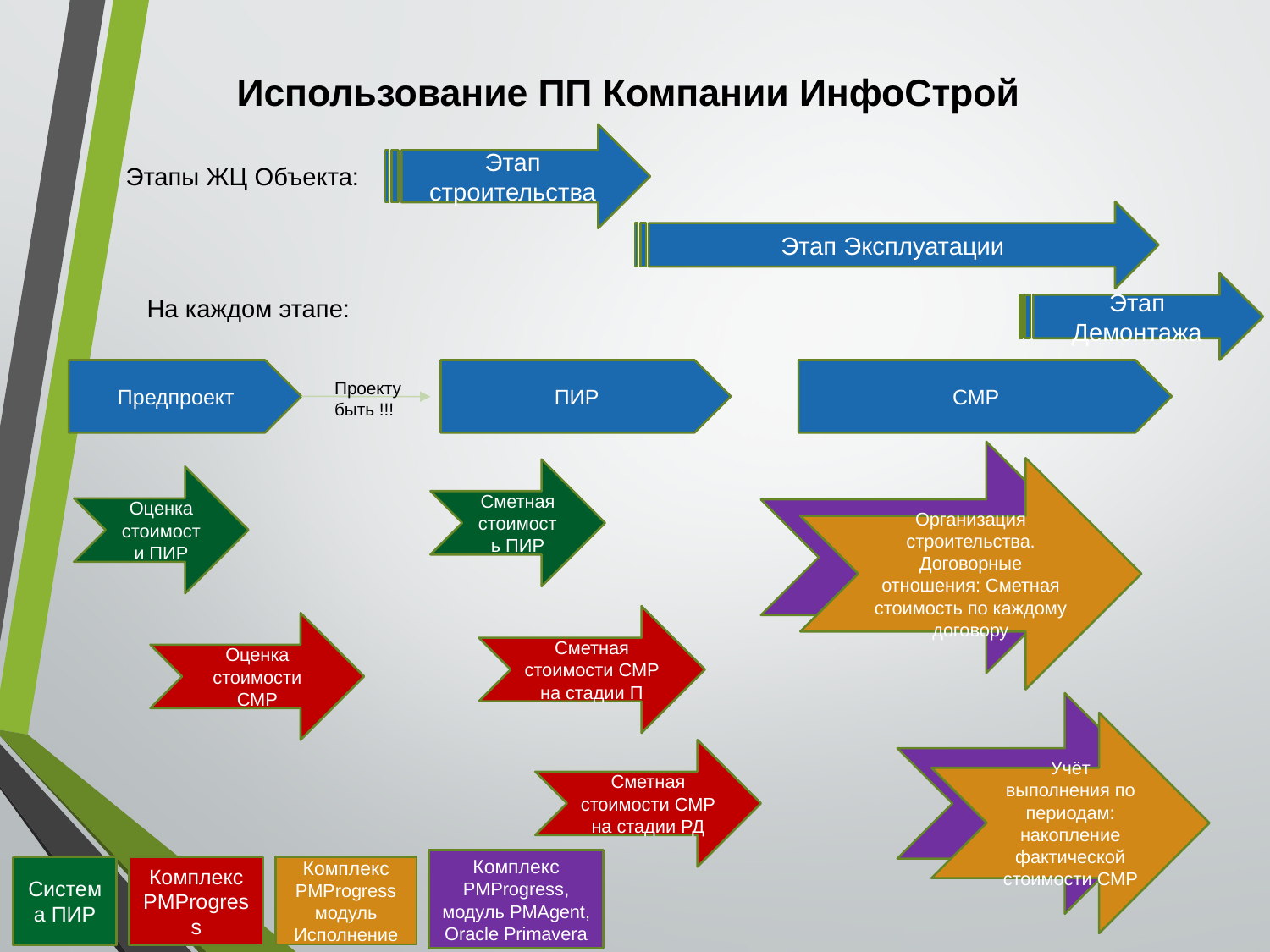

# Использование ПП Компании ИнфоСтрой
Этап строительства
Этапы ЖЦ Объекта:
Этап Эксплуатации
Этап Демонтажа
На каждом этапе:
Предпроект
ПИР
СМР
Проекту быть !!!

Организация строительства.
Договорные отношения: Сметная стоимость по каждому договору
Сметная стоимость ПИР
Оценка стоимости ПИР
Сметная стоимости СМР на стадии П
Оценка стоимости СМР

Учёт выполнения по периодам: накопление фактической стоимости СМР
Сметная стоимости СМР на стадии РД
Комплекс PMProgress, модуль PMAgent, Oracle Primavera
Комплекс PMProgress модуль Исполнение
Комплекс PMProgress
Система ПИР